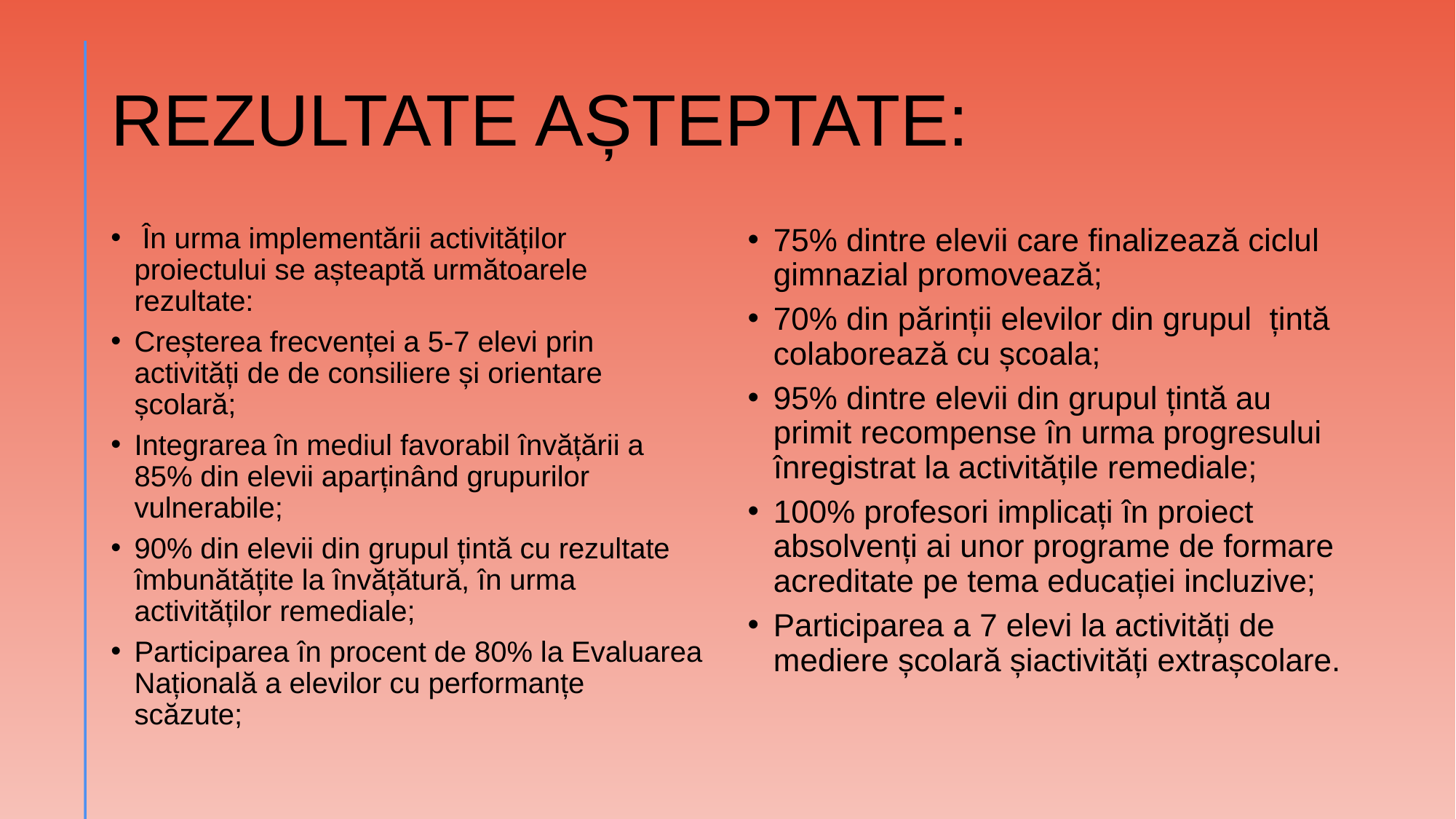

# REZULTATE AȘTEPTATE:
 În urma implementării activităților proiectului se așteaptă următoarele rezultate:
Creșterea frecvenței a 5-7 elevi prin activități de de consiliere și orientare școlară;
Integrarea în mediul favorabil învățării a 85% din elevii aparținând grupurilor vulnerabile;
90% din elevii din grupul țintă cu rezultate îmbunătățite la învățătură, în urma activităților remediale;
Participarea în procent de 80% la Evaluarea Națională a elevilor cu performanțe  scăzute;
75% dintre elevii care finalizează ciclul gimnazial promovează;
70% din părinții elevilor din grupul  țintă colaborează cu școala;
95% dintre elevii din grupul țintă au primit recompense în urma progresului înregistrat la activitățile remediale;
100% profesori implicați în proiect absolvenți ai unor programe de formare  acreditate pe tema educației incluzive;
Participarea a 7 elevi la activități de mediere școlară șiactivități extrașcolare.